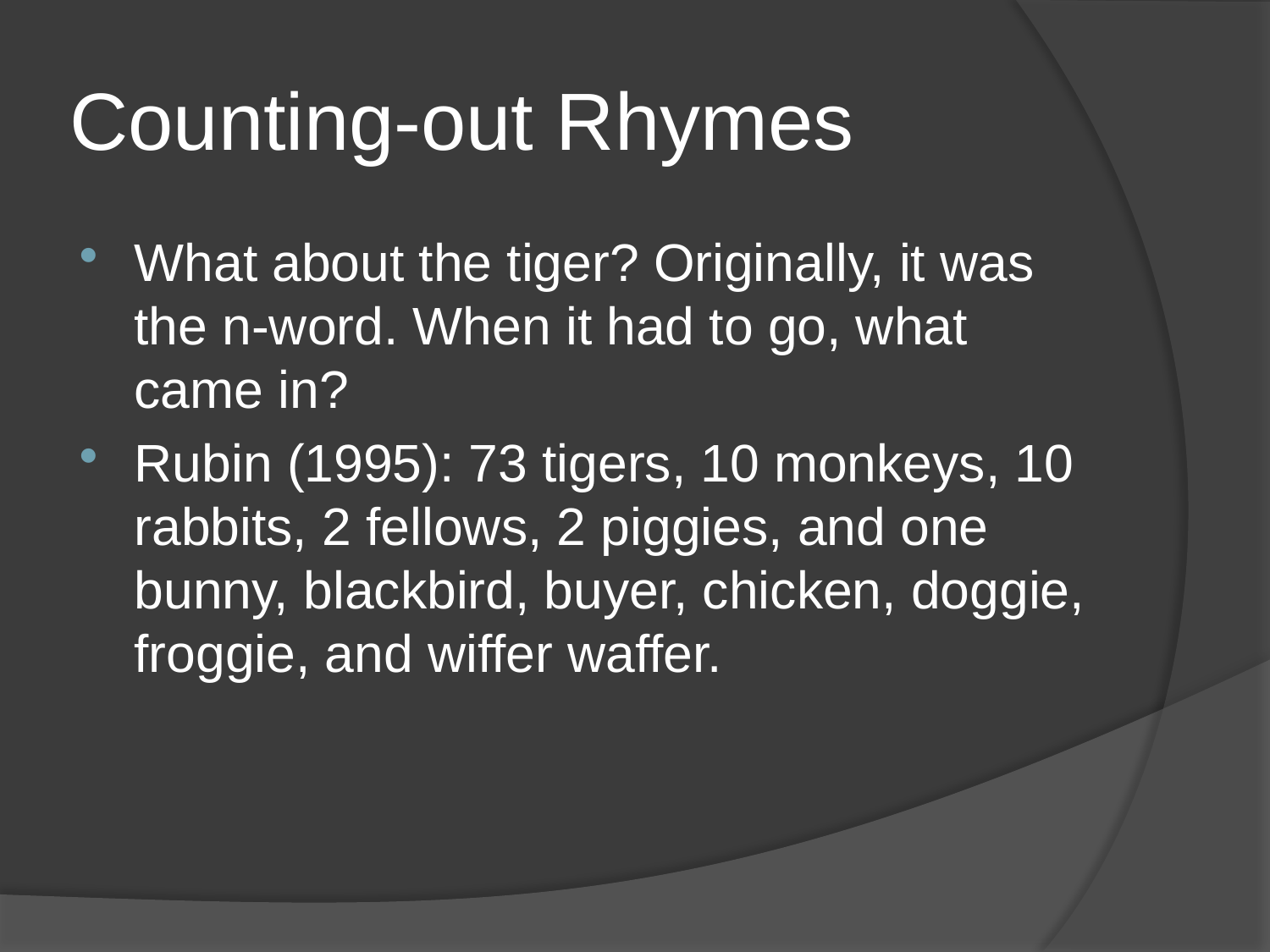

# Counting-out Rhymes
What about the tiger? Originally, it was the n-word. When it had to go, what came in?
Rubin (1995): 73 tigers, 10 monkeys, 10 rabbits, 2 fellows, 2 piggies, and one bunny, blackbird, buyer, chicken, doggie, froggie, and wiffer waffer.